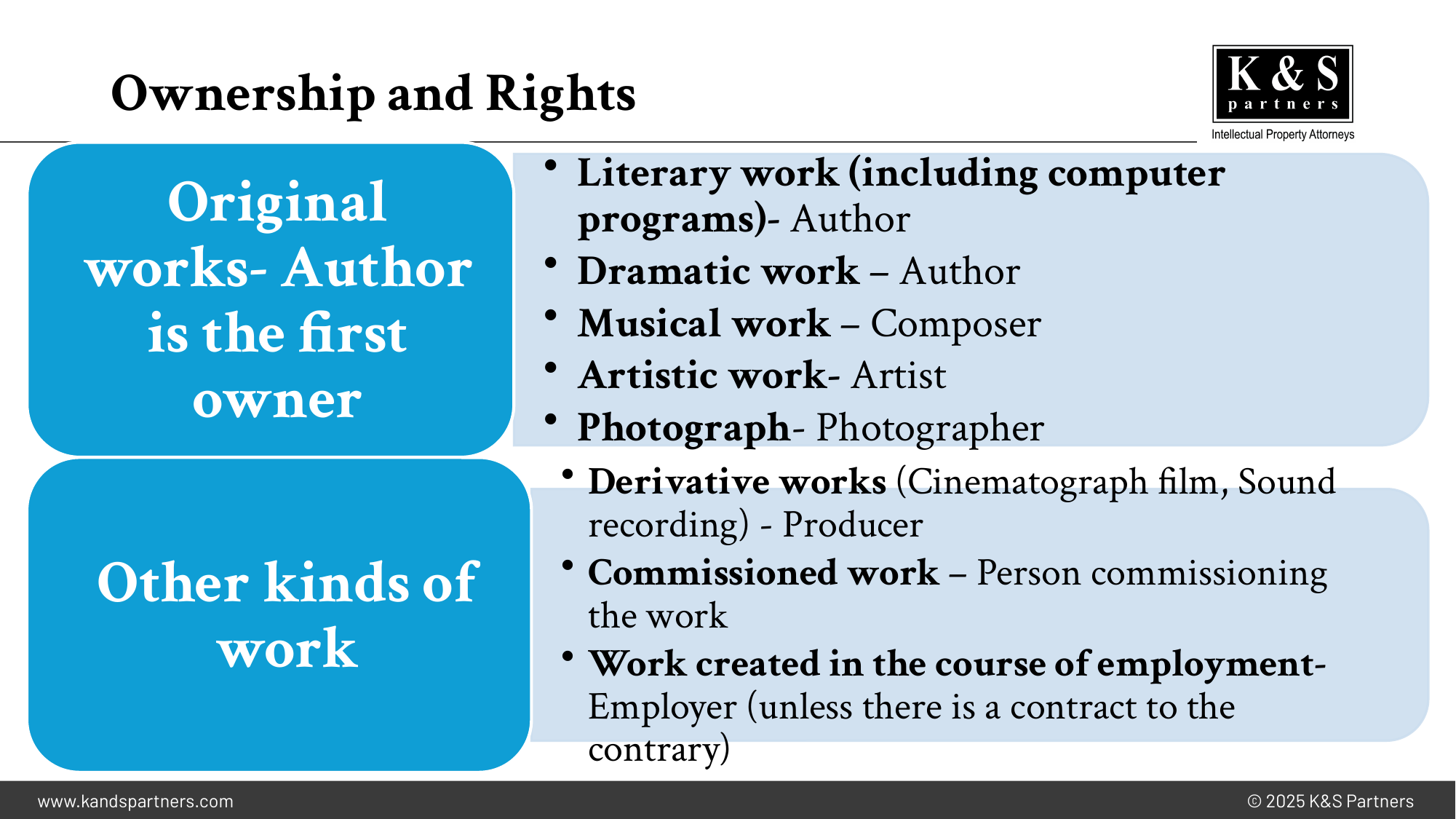

# Ownership and Rights
Literary work (including computer programs)- Author
Dramatic work – Author
Musical work – Composer
Artistic work- Artist
Photograph- Photographer
Original works- Author is the first owner
Derivative works (Cinematograph film, Sound recording) - Producer
Commissioned work – Person commissioning the work
Work created in the course of employment- Employer (unless there is a contract to the contrary)
Other kinds of work